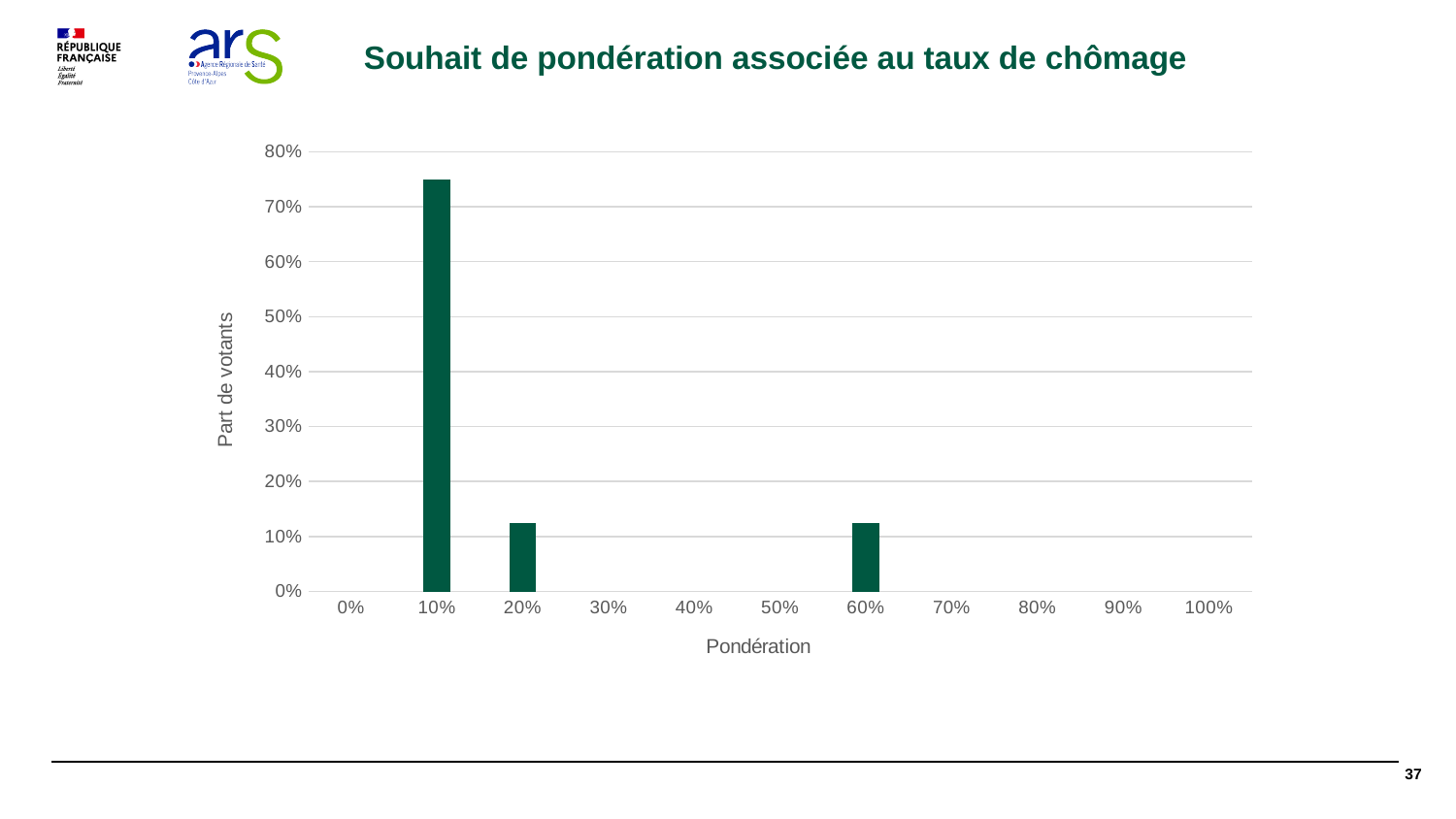

Souhait de pondération associée au taux de chômage

### Chart

| Category | Part de votants |
|---|---|
| 0 | None |
| 0.1 | 0.75 |
| 0.2 | 0.125 |
| 0.3 | None |
| 0.4 | None |
| 0.5 | None |
| 0.6 | 0.125 |
| 0.7 | None |
| 0.8 | None |
| 0.9 | None |
| 1 | None |
37